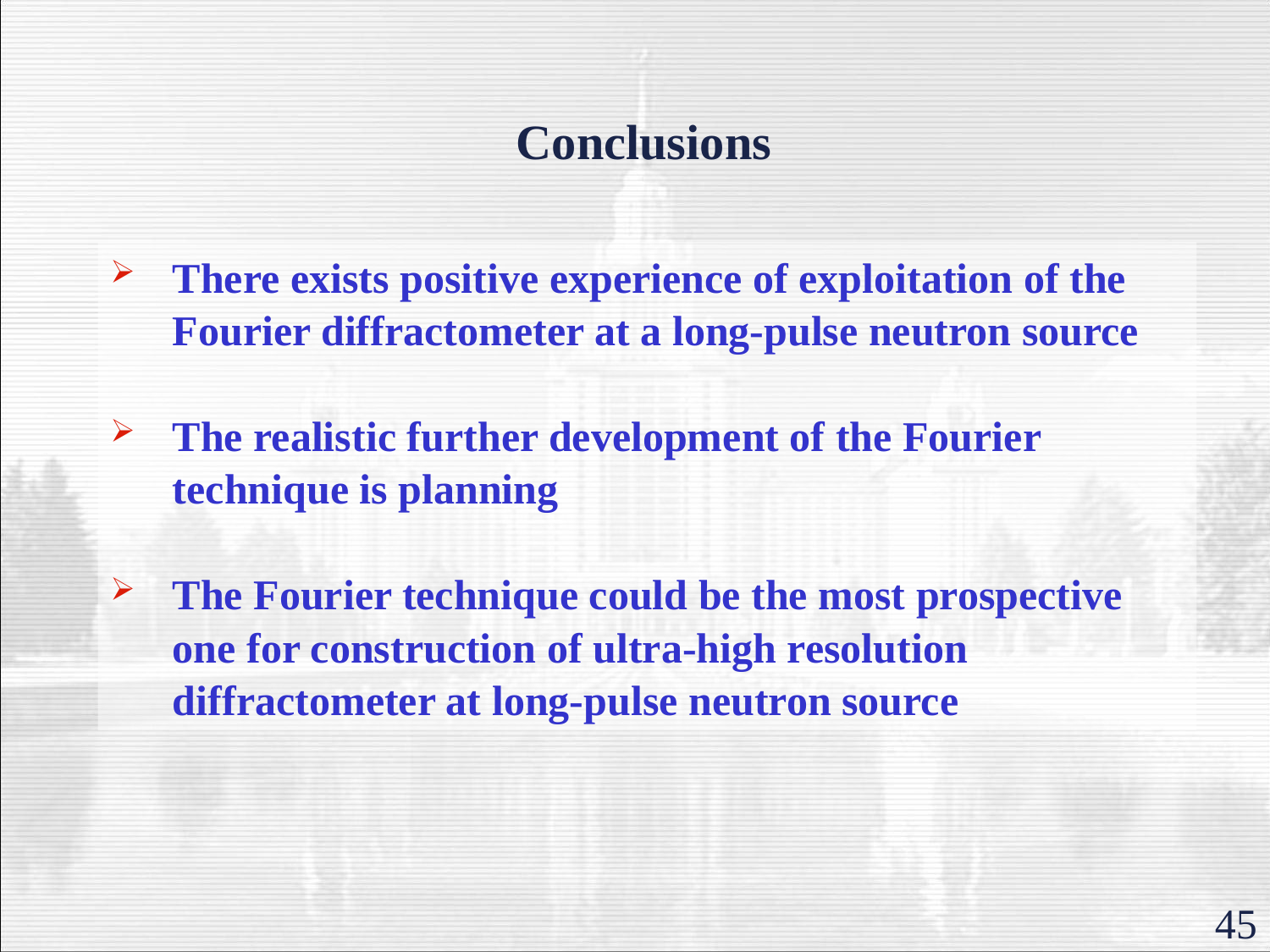

Conclusions
There exists positive experience of exploitation of the Fourier diffractometer at a long-pulse neutron source

The realistic further development of the Fourier technique is planning

The Fourier technique could be the most prospective one for construction of ultra-high resolution diffractometer at long-pulse neutron source
45